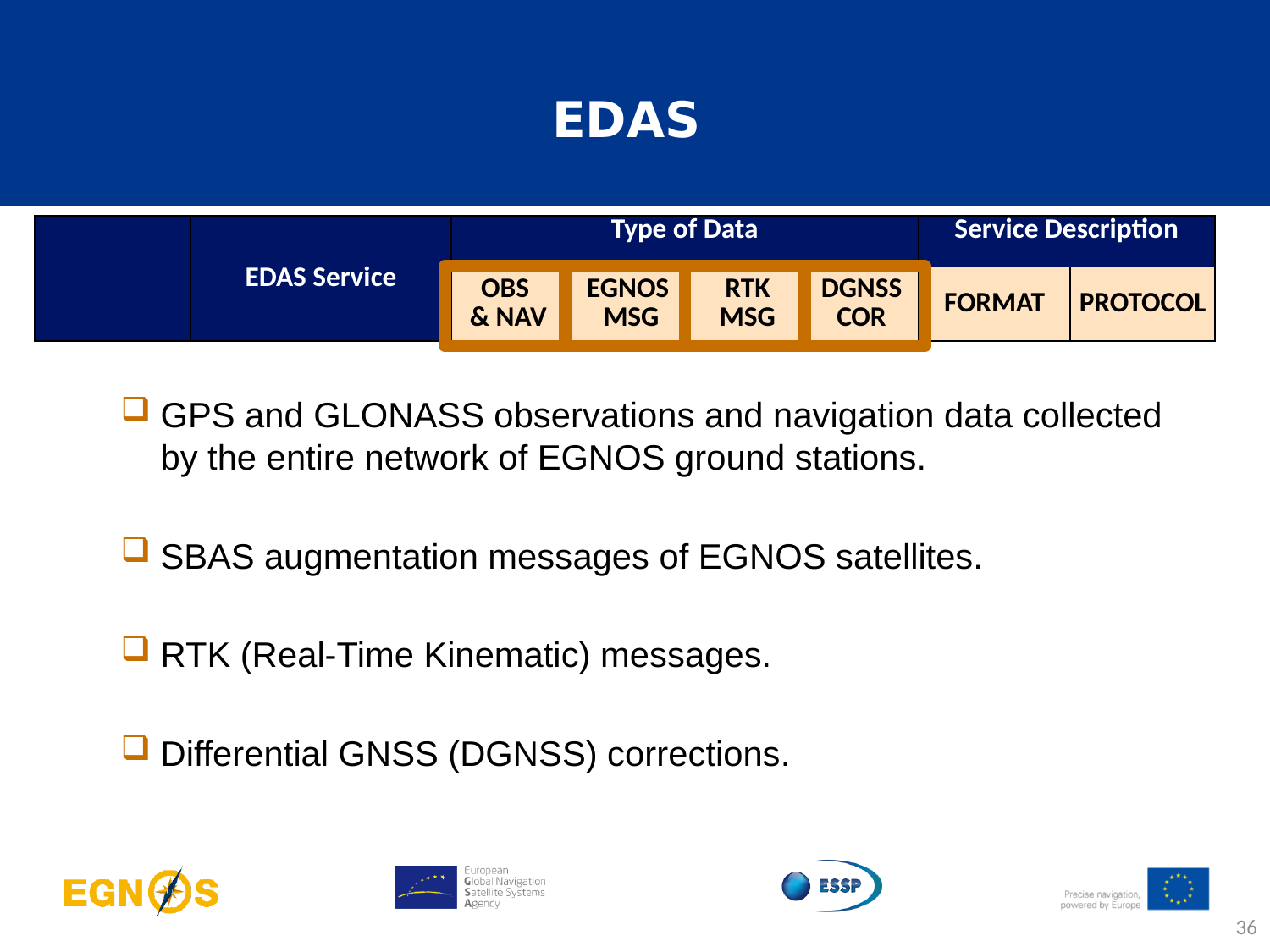

# EDAS
|  | EDAS Service | Type of Data |  |  |  | Service Description |  |
| --- | --- | --- | --- | --- | --- | --- | --- |
|  |  | OBS & NAV | EGNOS MSG | RTK MSG | DGNSS COR | FORMAT | PROTOCOL |

GPS and GLONASS observations and navigation data collected by the entire network of EGNOS ground stations.

SBAS augmentation messages of EGNOS satellites.

RTK (Real-Time Kinematic) messages.

Differential GNSS (DGNSS) corrections.

36